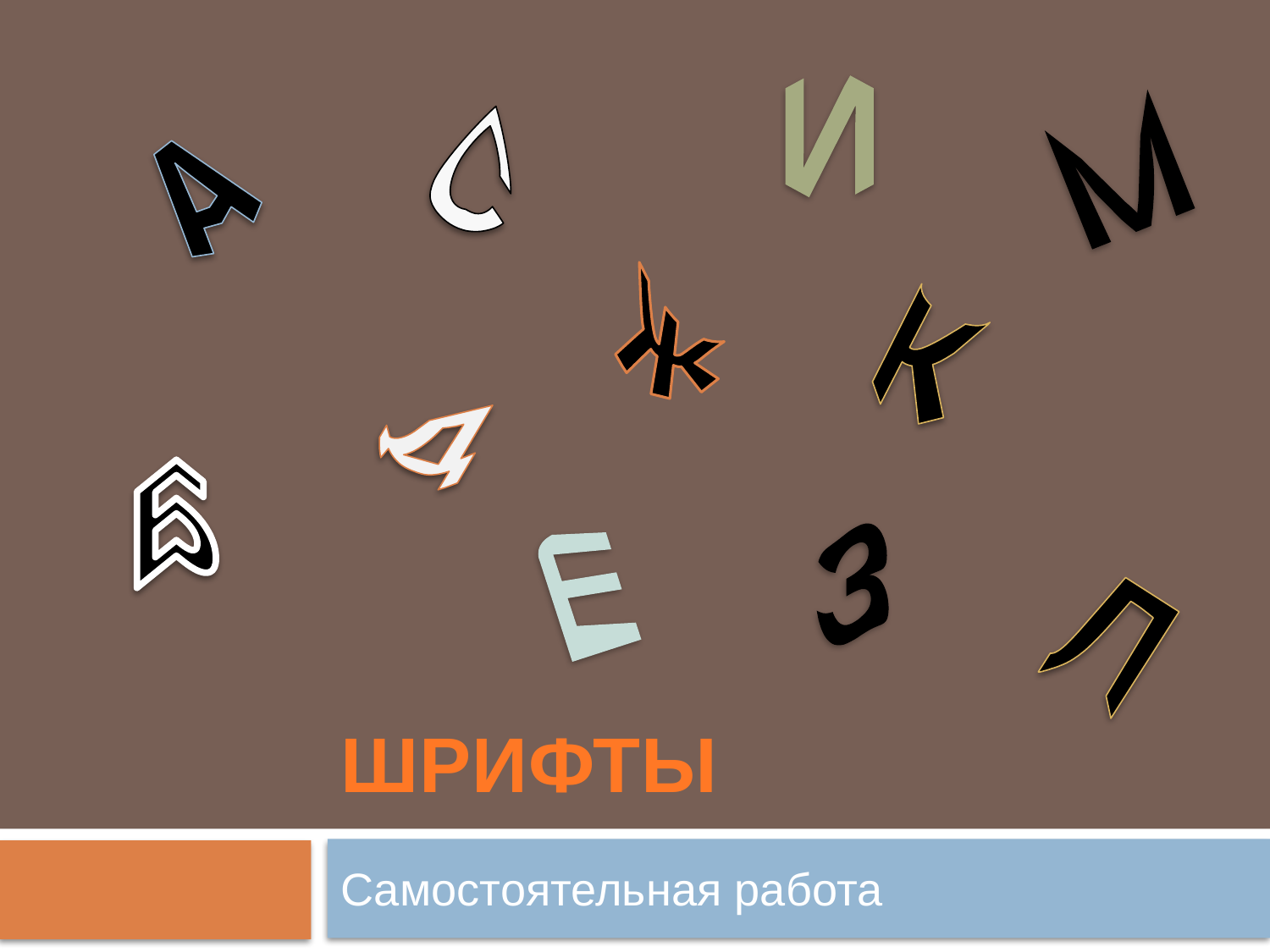

И
С
М
А
Ж
К
Д
Б
З
Е
# Шрифты
Л
Самостоятельная работа